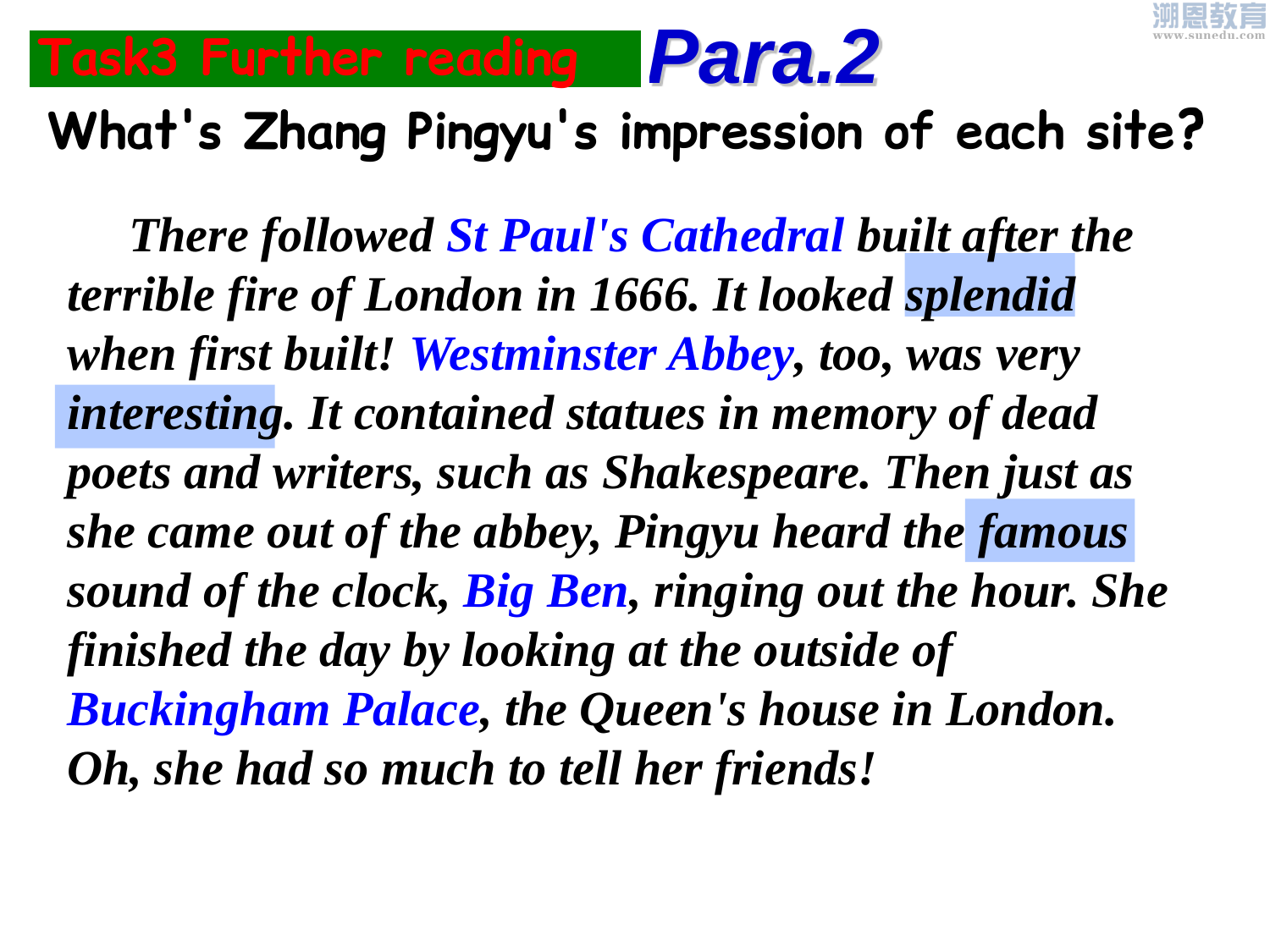

Para.2
Task3 Further reading
What's Zhang Pingyu's impression of each site?
     There followed St Paul's Cathedral built after the terrible fire of London in 1666. It looked splendid when first built! Westminster Abbey, too, was very interesting. It contained statues in memory of dead poets and writers, such as Shakespeare. Then just as she came out of the abbey, Pingyu heard the famous sound of the clock, Big Ben, ringing out the hour. She finished the day by looking at the outside of Buckingham Palace, the Queen's house in London. Oh, she had so much to tell her friends!